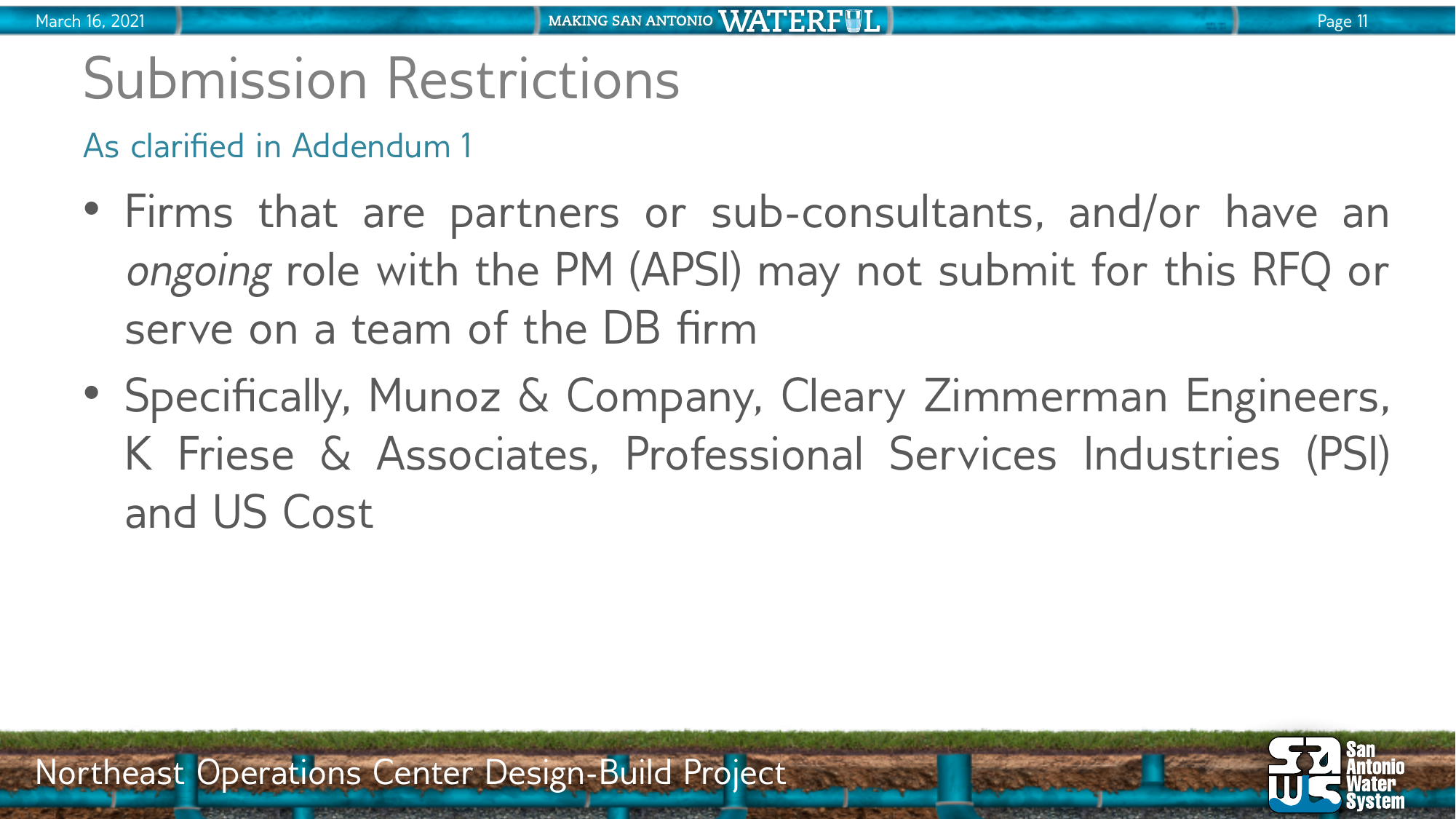

# Submission Restrictions
As clarified in Addendum 1
Firms that are partners or sub-consultants, and/or have an ongoing role with the PM (APSI) may not submit for this RFQ or serve on a team of the DB firm
Specifically, Munoz & Company, Cleary Zimmerman Engineers, K Friese & Associates, Professional Services Industries (PSI) and US Cost